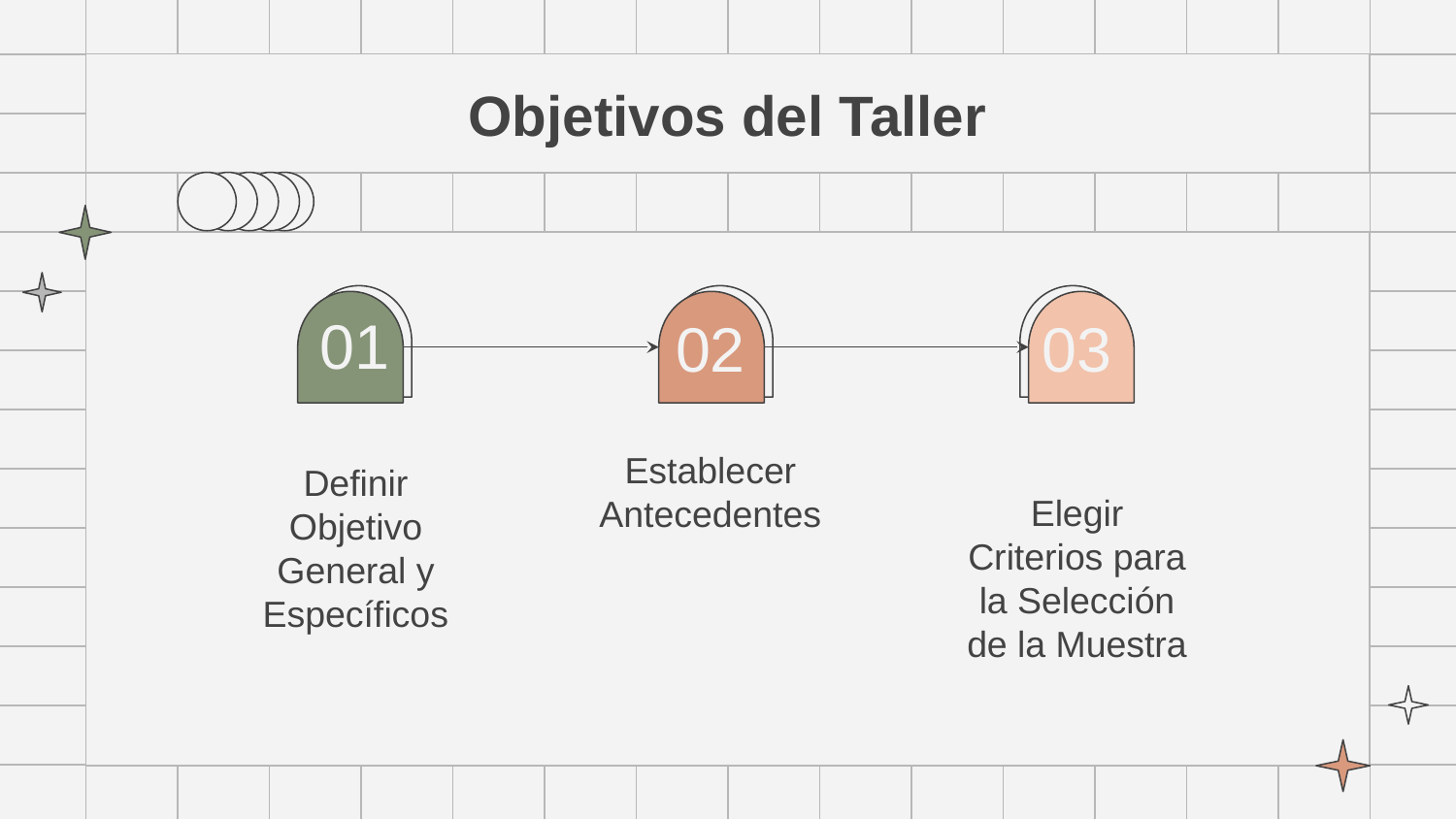

# Objetivos del Taller

01
02
03
Establecer Antecedentes
Definir Objetivo General y Específicos
Elegir Criterios para la Selección de la Muestra